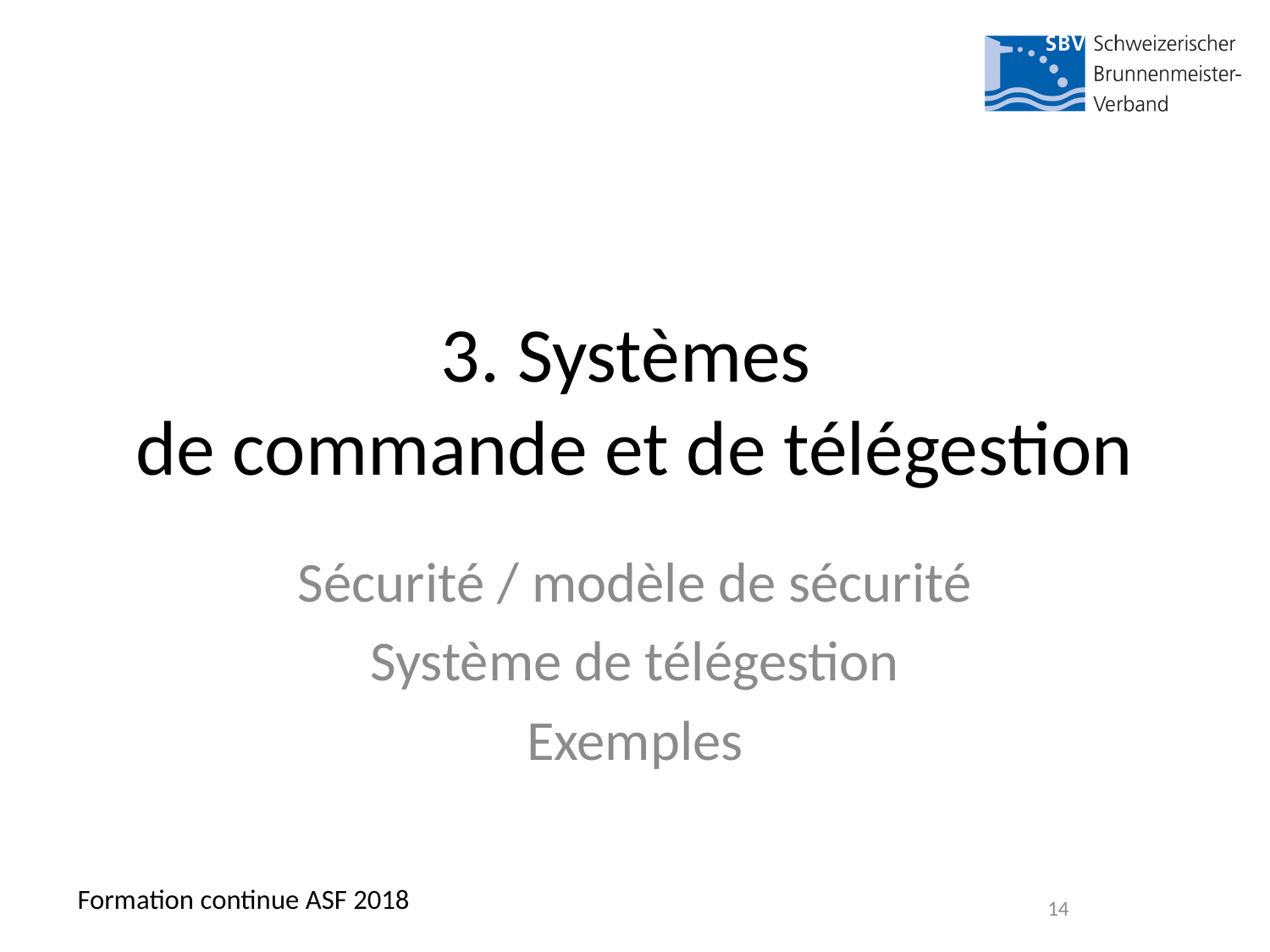

# 3. Systèmes de commande et de télégestion
Sécurité / modèle de sécurité
Système de télégestion
Exemples

Formation continue ASF 2018
14